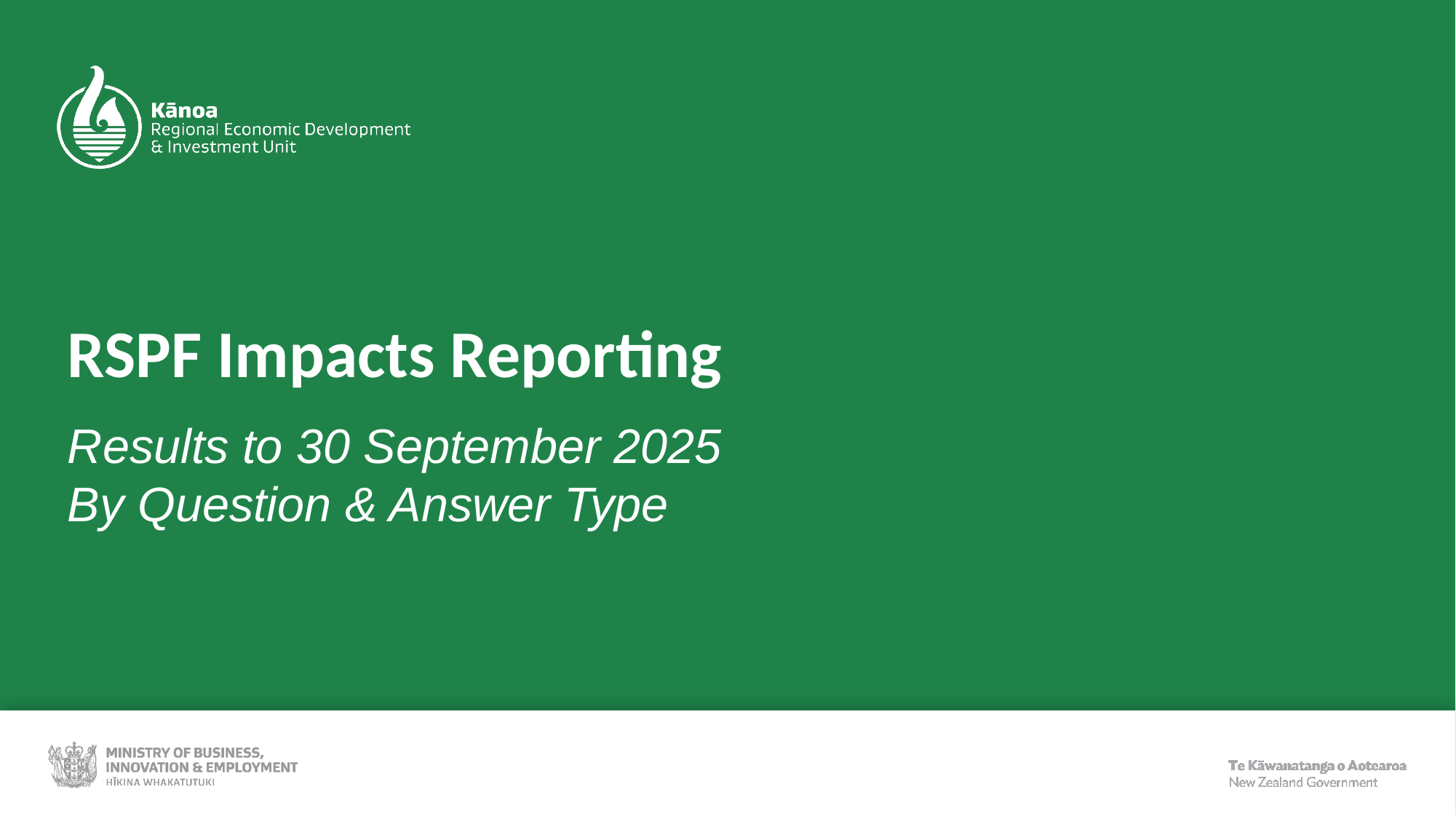

# RSPF Impacts Reporting
Results to 30 September 2025
By Question & Answer Type